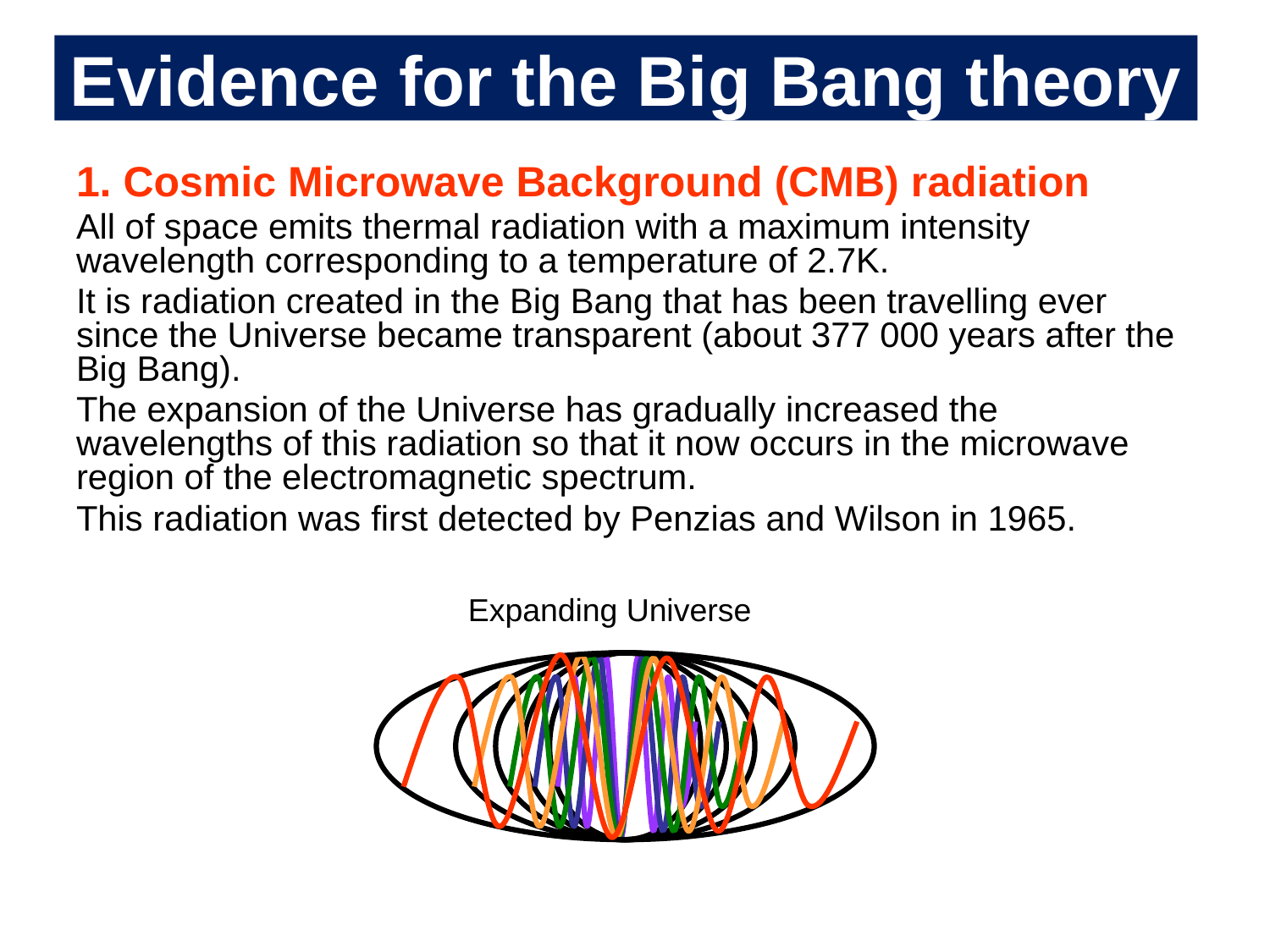

# Evidence for the Big Bang theory
1. Cosmic Microwave Background (CMB) radiation
All of space emits thermal radiation with a maximum intensity wavelength corresponding to a temperature of 2.7K.
It is radiation created in the Big Bang that has been travelling ever since the Universe became transparent (about 377 000 years after the Big Bang).
The expansion of the Universe has gradually increased the wavelengths of this radiation so that it now occurs in the microwave region of the electromagnetic spectrum.
This radiation was first detected by Penzias and Wilson in 1965.
Expanding Universe